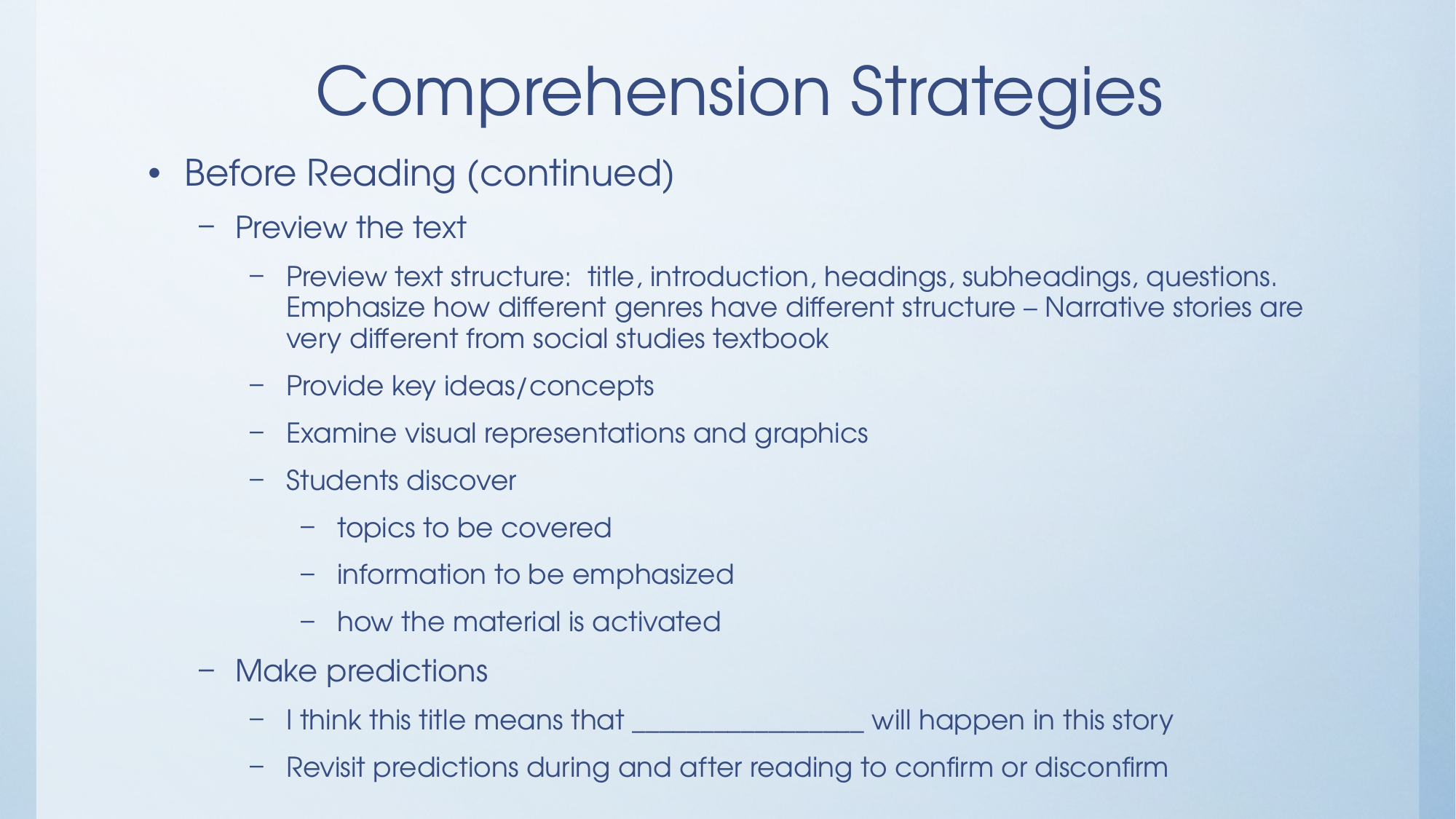

# Comprehension Strategies
Before Reading (continued)
Preview the text
Preview text structure:  title, introduction, headings, subheadings, questions.  Emphasize how different genres have different structure – Narrative stories are very different from social studies textbook
Provide key ideas/concepts
Examine visual representations and graphics
Students discover
topics to be covered
information to be emphasized
how the material is activated
Make predictions
I think this title means that _________________ will happen in this story
Revisit predictions during and after reading to confirm or disconfirm